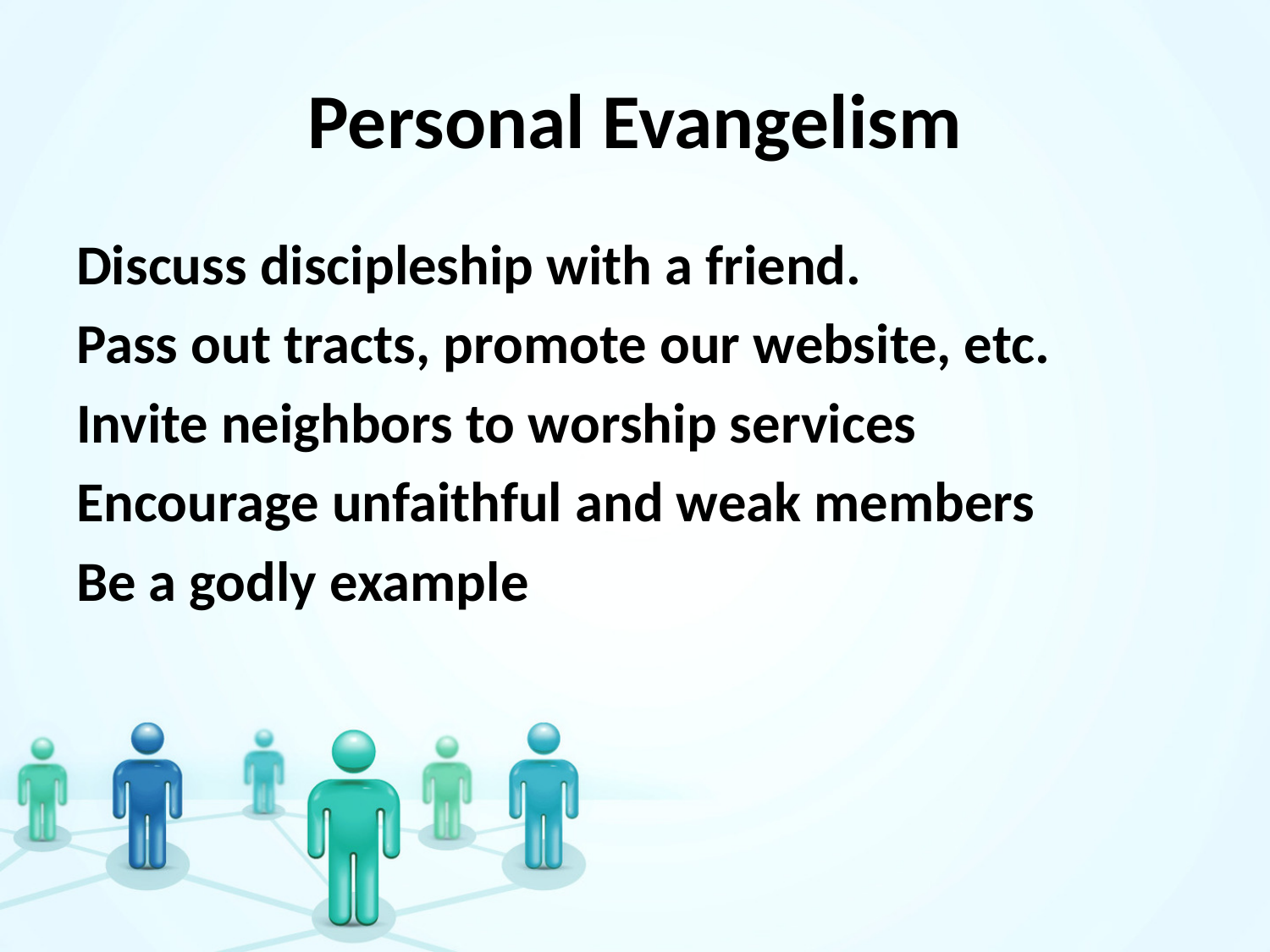

# Personal Evangelism
Discuss discipleship with a friend.
Pass out tracts, promote our website, etc.
Invite neighbors to worship services
Encourage unfaithful and weak members
Be a godly example